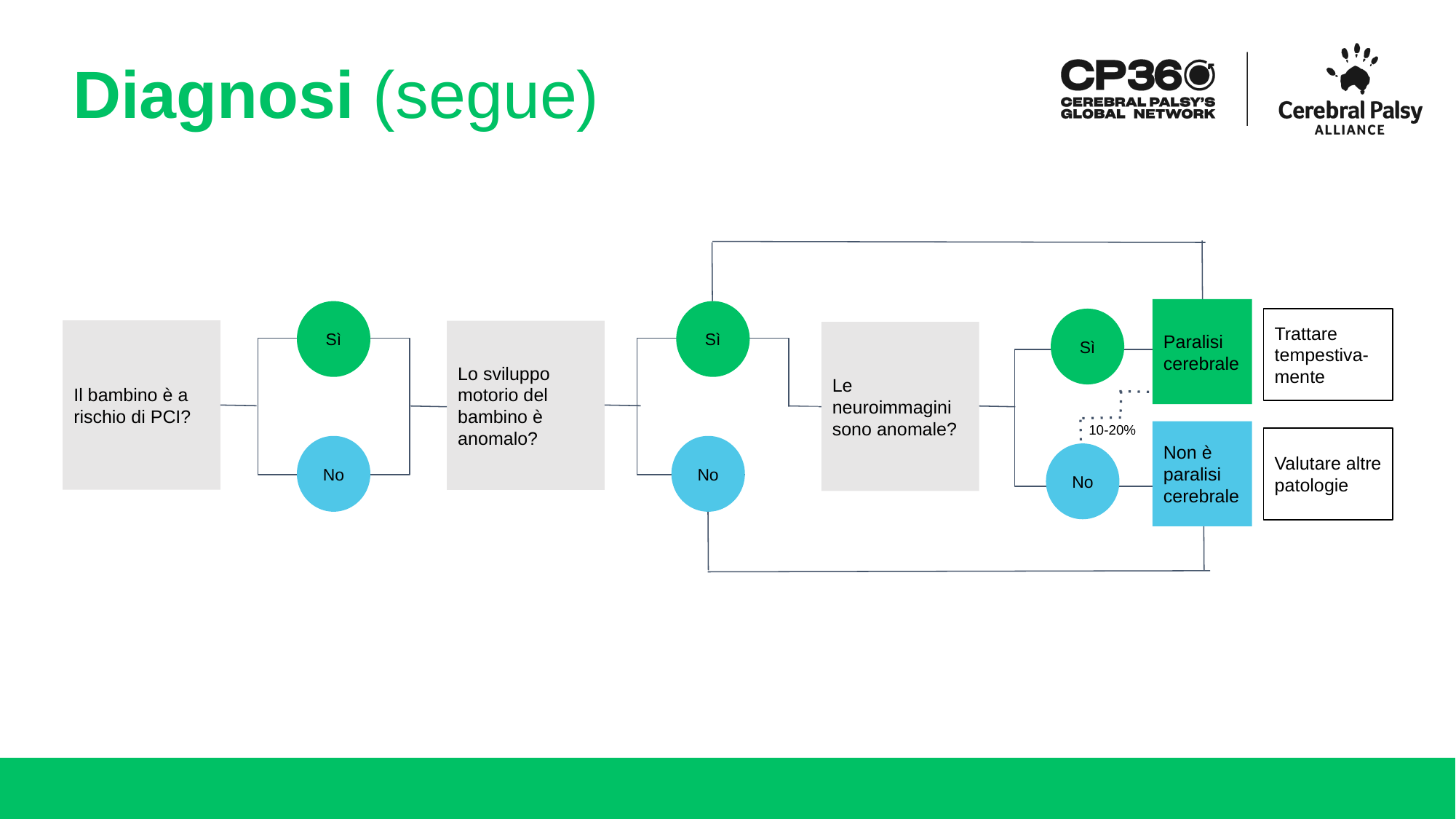

# Diagnosi (segue)
Paralisi cerebrale
Sì
Sì
Sì
Trattare tempestiva-mente
Il bambino è a rischio di PCI?
Lo sviluppo motorio del bambino è anomalo?
Le neuroimmagini sono anomale?

10-20%
Non è paralisi cerebrale
Valutare altre patologie
No
No
No